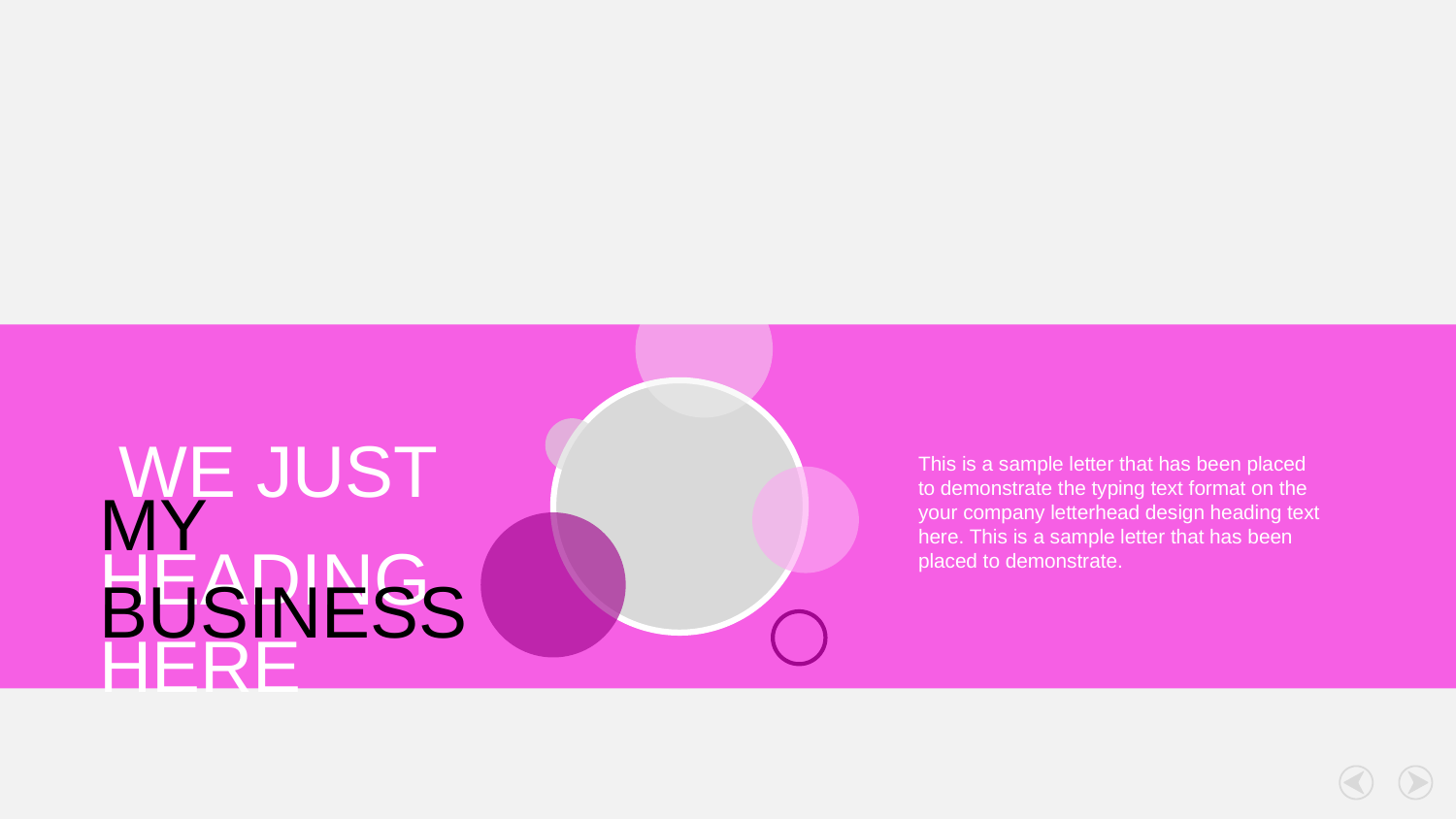

WE JUST

This is a sample letter that has been placed to demonstrate the typing text format on the your company letterhead design heading text here. This is a sample letter that has been placed to demonstrate.

MY BUSINESS

HEADING HERE